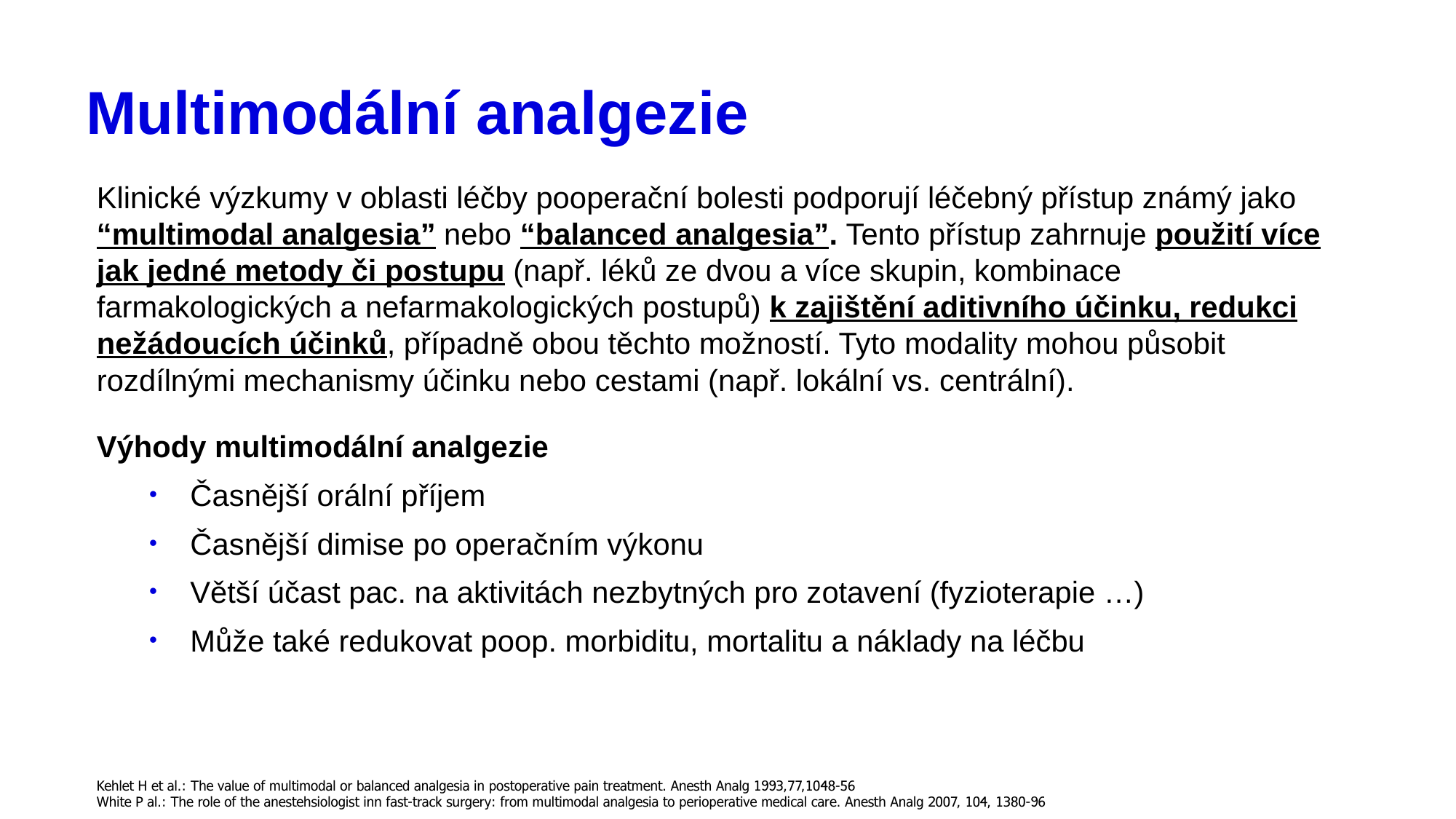

# Multimodální analgezie
Klinické výzkumy v oblasti léčby pooperační bolesti podporují léčebný přístup známý jako “multimodal analgesia” nebo “balanced analgesia”. Tento přístup zahrnuje použití více jak jedné metody či postupu (např. léků ze dvou a více skupin, kombinace farmakologických a nefarmakologických postupů) k zajištění aditivního účinku, redukci nežádoucích účinků, případně obou těchto možností. Tyto modality mohou působit rozdílnými mechanismy účinku nebo cestami (např. lokální vs. centrální).
Výhody multimodální analgezie
Časnější orální příjem
Časnější dimise po operačním výkonu
Větší účast pac. na aktivitách nezbytných pro zotavení (fyzioterapie …)
Může také redukovat poop. morbiditu, mortalitu a náklady na léčbu
Kehlet H et al.: The value of multimodal or balanced analgesia in postoperative pain treatment. Anesth Analg 1993,77,1048-56
White P al.: The role of the anestehsiologist inn fast-track surgery: from multimodal analgesia to perioperative medical care. Anesth Analg 2007, 104, 1380-96